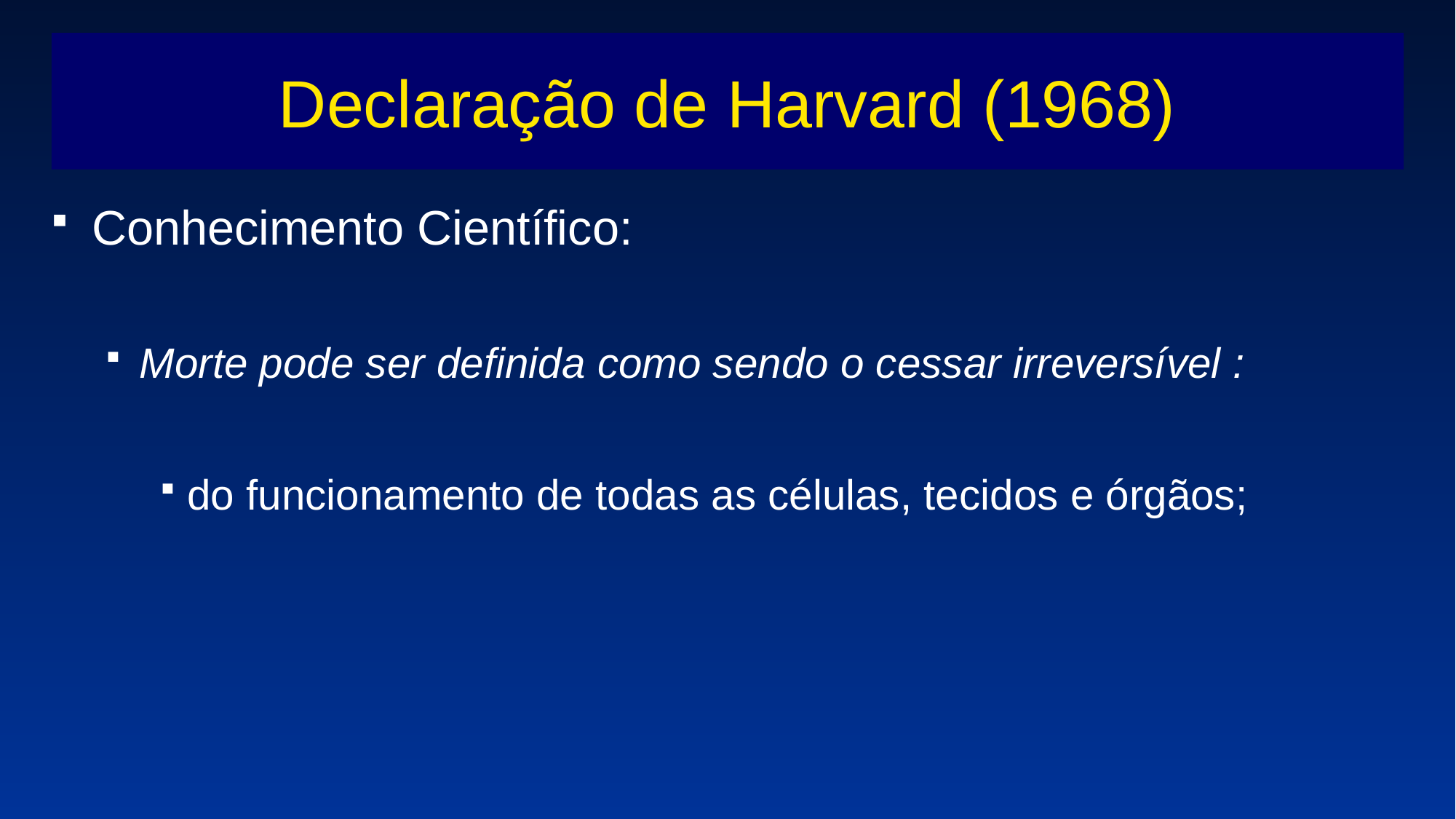

# Declaração de Harvard (1968)
Conhecimento Científico:

Morte pode ser definida como sendo o cessar irreversível :

do funcionamento de todas as células, tecidos e órgãos;